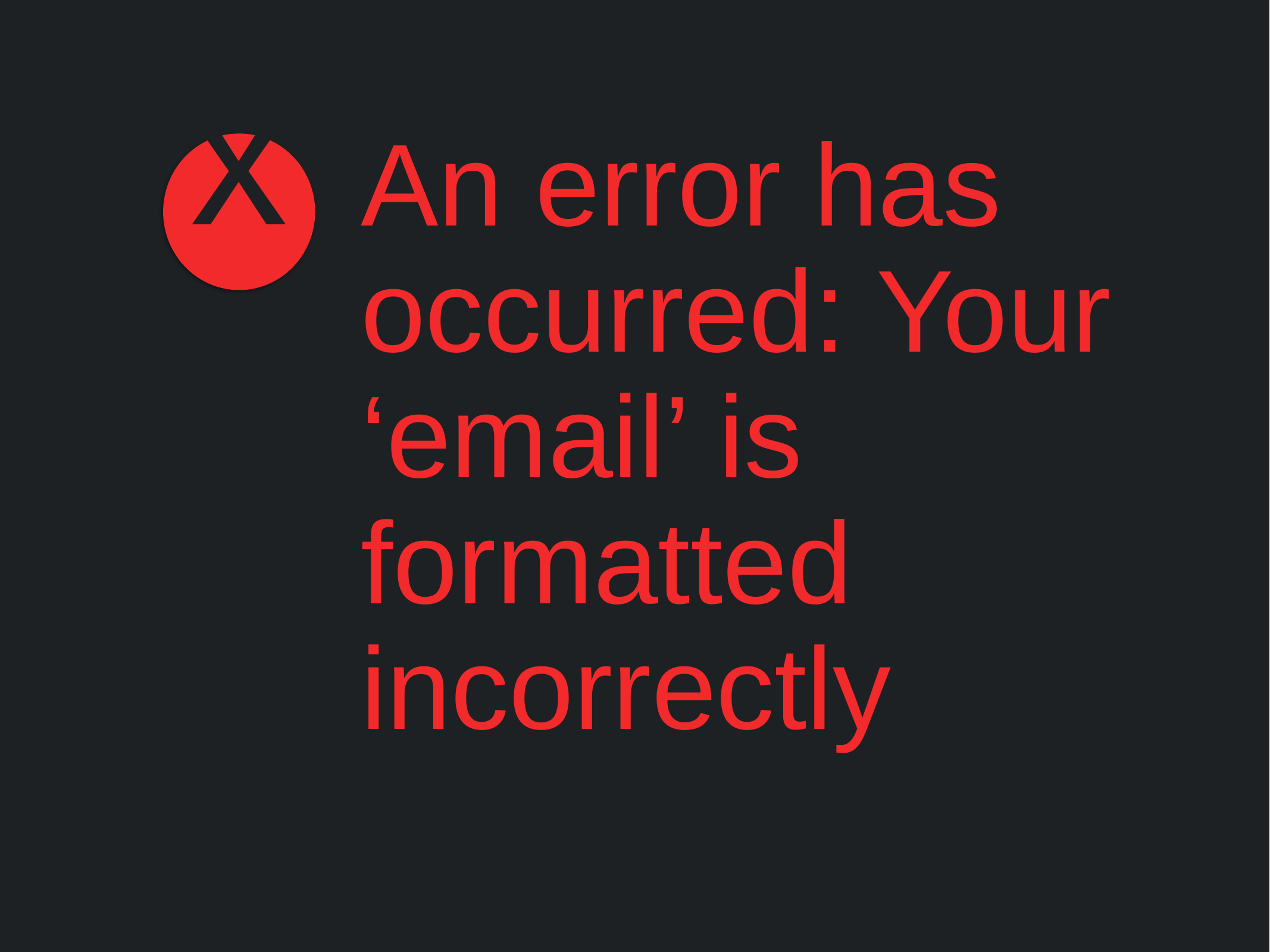

x
An error has occurred: Your ‘email’ is formatted incorrectly